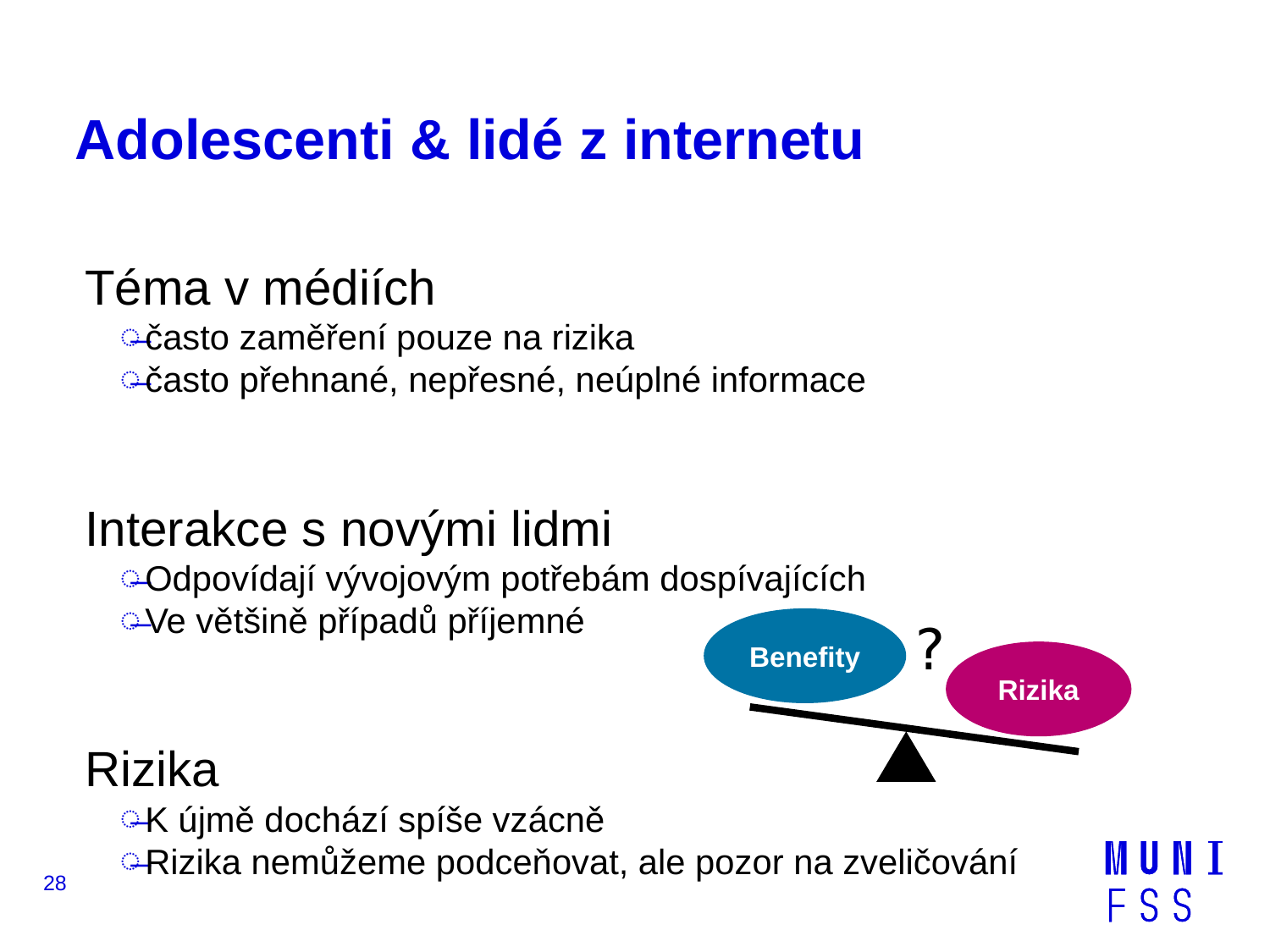

# Adolescenti & lidé z internetu
Téma v médiích
často zaměření pouze na rizika
často přehnané, nepřesné, neúplné informace

Interakce s novými lidmi
Odpovídají vývojovým potřebám dospívajících
Ve většině případů příjemné

Rizika
K újmě dochází spíše vzácně
Rizika nemůžeme podceňovat, ale pozor na zveličování
?
Benefity
Rizika

28